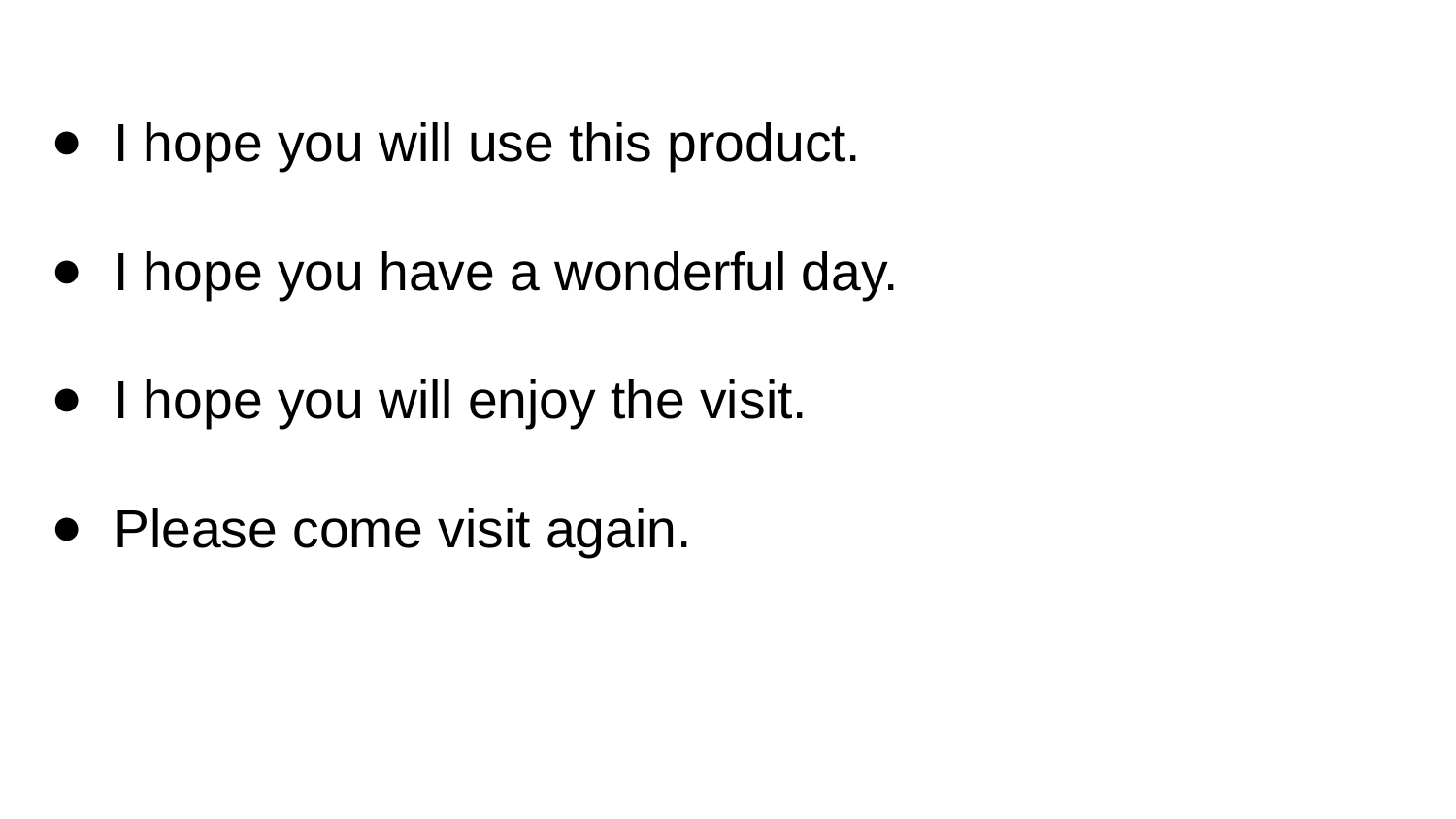

I hope you will use this product.
I hope you have a wonderful day.
I hope you will enjoy the visit.
Please come visit again.